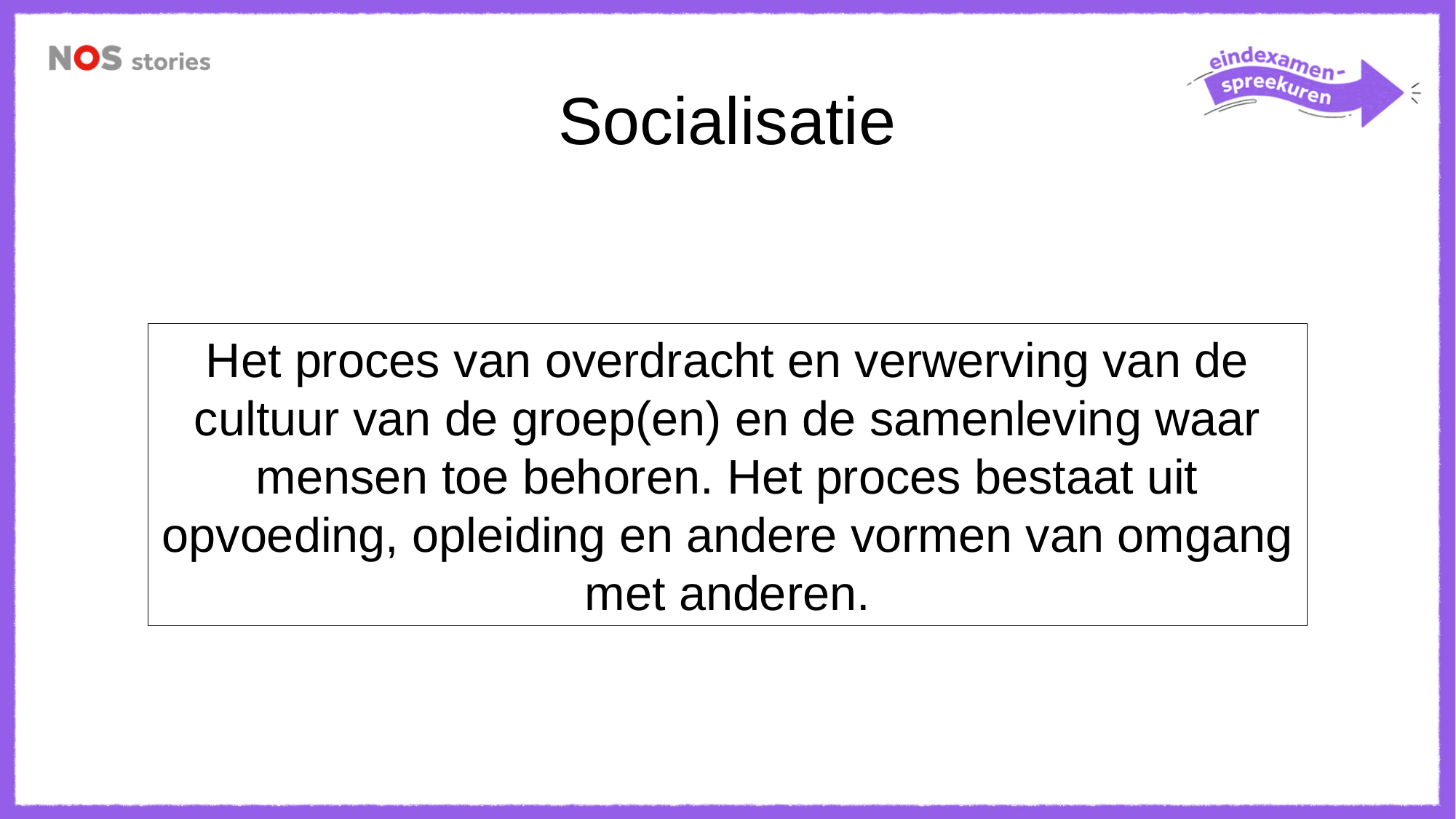

# Socialisatie
Het proces van overdracht en verwerving van de cultuur van de groep(en) en de samenleving waar mensen toe behoren. Het proces bestaat uit opvoeding, opleiding en andere vormen van omgang met anderen.